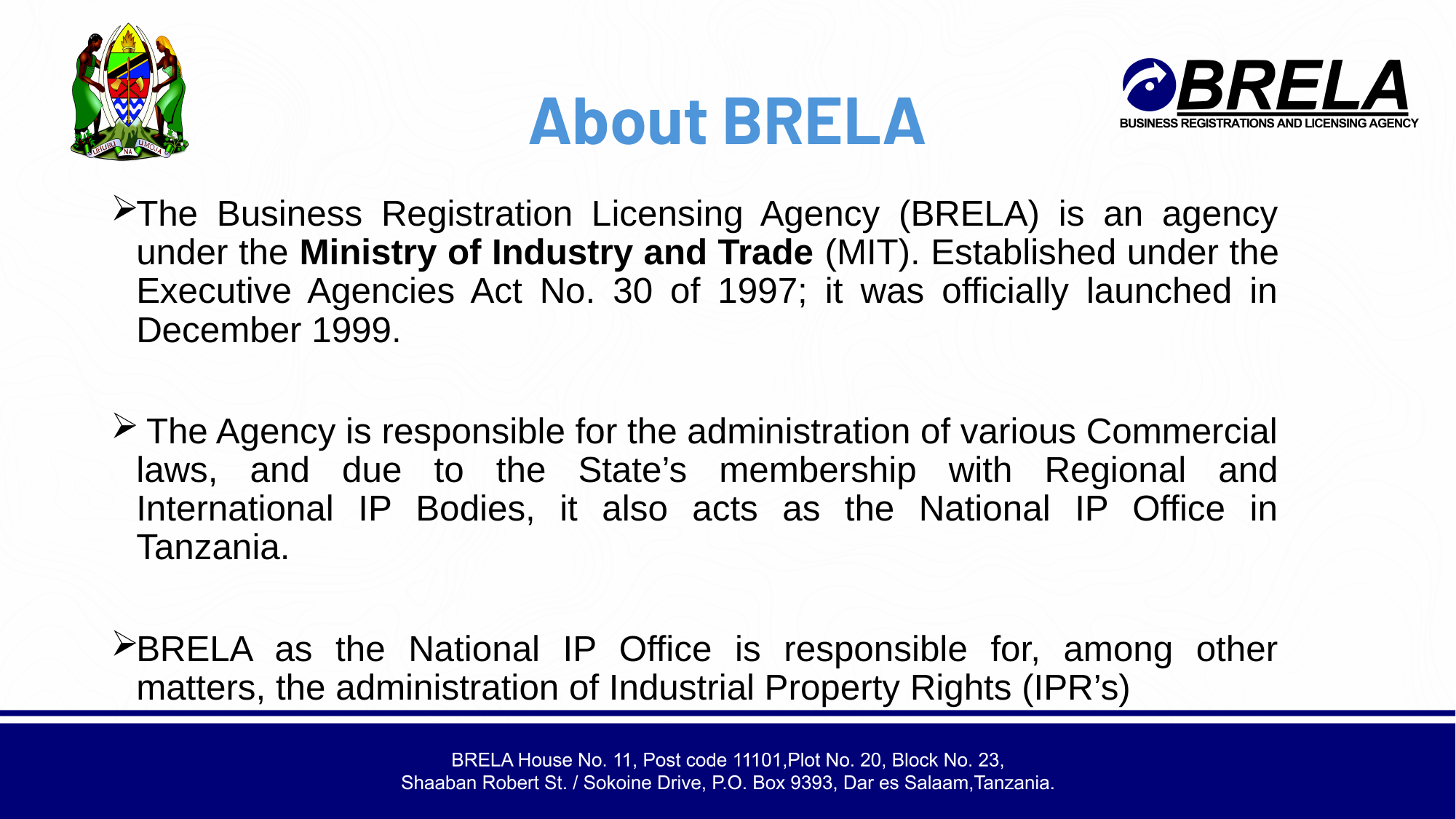

# About BRELA
The Business Registration Licensing Agency (BRELA) is an agency under the Ministry of Industry and Trade (MIT). Established under the Executive Agencies Act No. 30 of 1997; it was officially launched in December 1999.

 The Agency is responsible for the administration of various Commercial laws, and due to the State’s membership with Regional and International IP Bodies, it also acts as the National IP Office in Tanzania.

BRELA as the National IP Office is responsible for, among other matters, the administration of Industrial Property Rights (IPR’s)